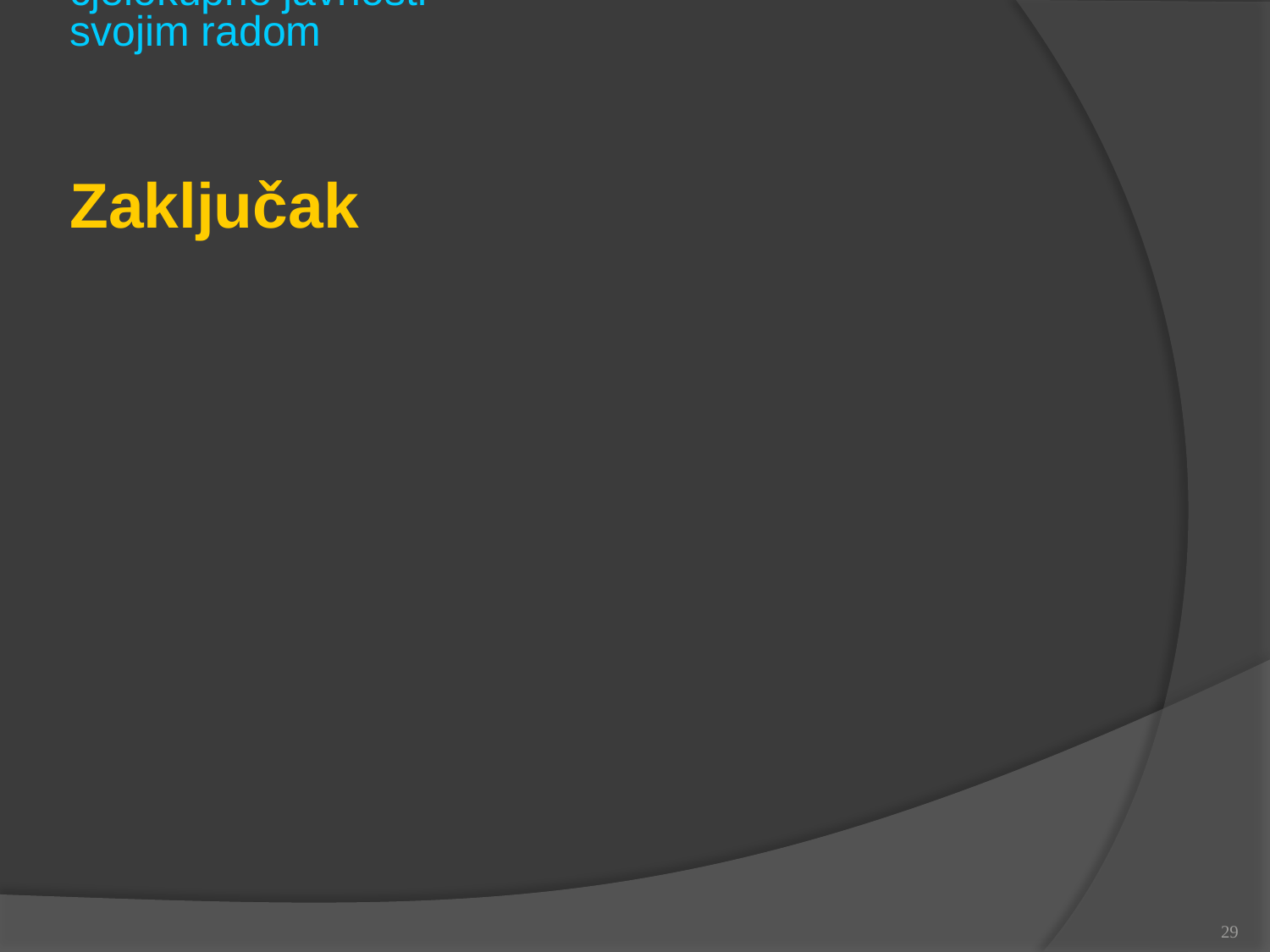

Zaključak
Poravnanje je akt stranaka koji je podvrgnut odgovarajućoj kontroli  postupajućeg suda
Savremeni pravni sistemi su prepoznali prednosti sudskog poravnanja - brže, efikasnije i kvalitetnije sudske zaštite za građane i rasterećenje pravosuđa
Cilj reforme pravosuđa u BiH - razvoj alternativnih načina rješavanja sporova i povećanje sudskih poravnjanja u praksi sudova kroz edukaciju sudija
Sudije moraju preuzeti odgovornost za provođenje odredbi ZPP-a o sudskom poravnanju i aktivnu ulogu u postupku zaključenja poravnanja
Sudije moraju uvećati zadovoljstvo stranaka i cjelokupne javnosti svojim radom

29